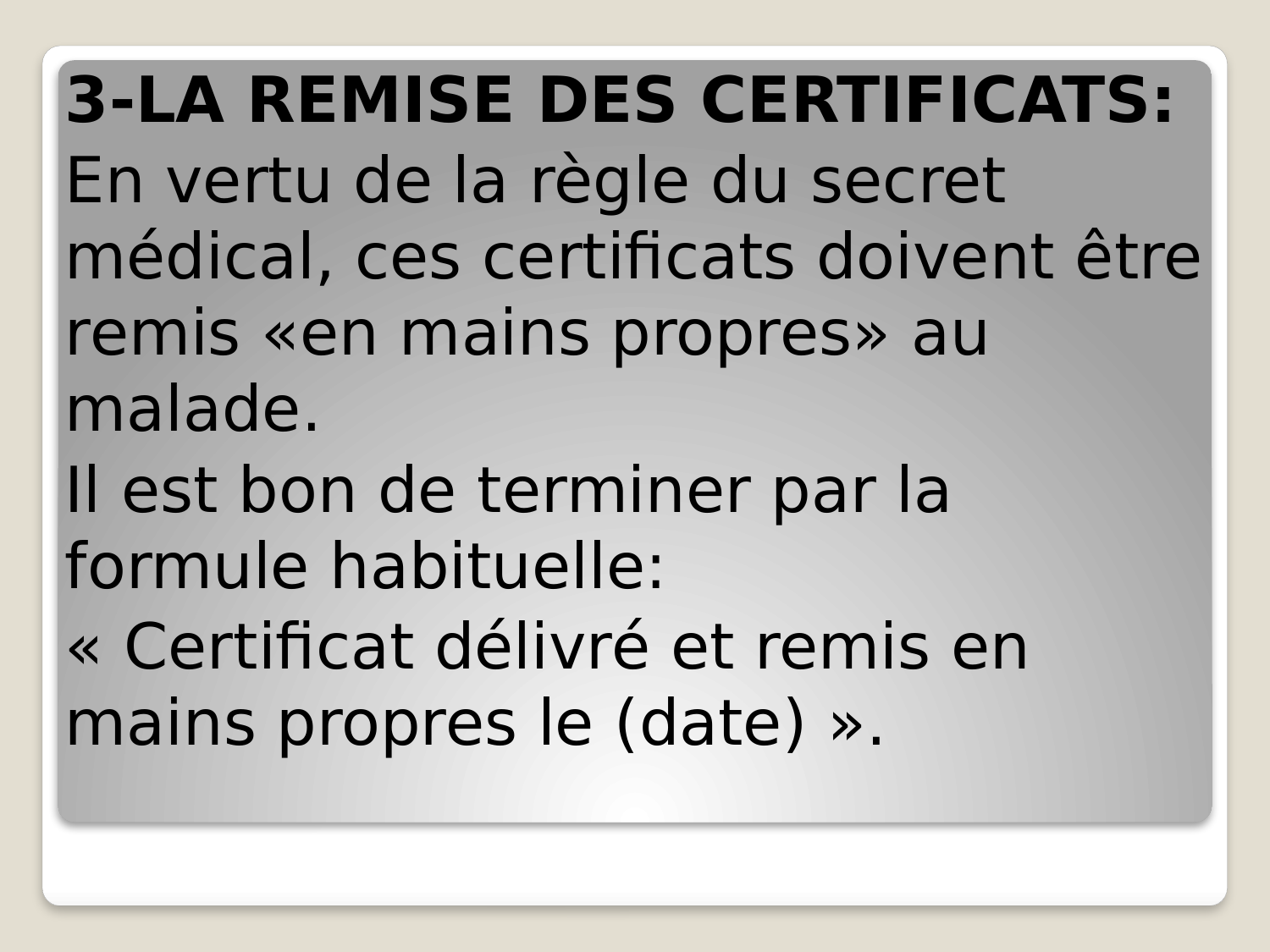

3-LA REMISE DES CERTIFICATS:
En vertu de la règle du secret médical, ces certificats doivent être remis «en mains propres» au malade.
Il est bon de terminer par la formule habituelle:
« Certificat délivré et remis en mains propres le (date) ».